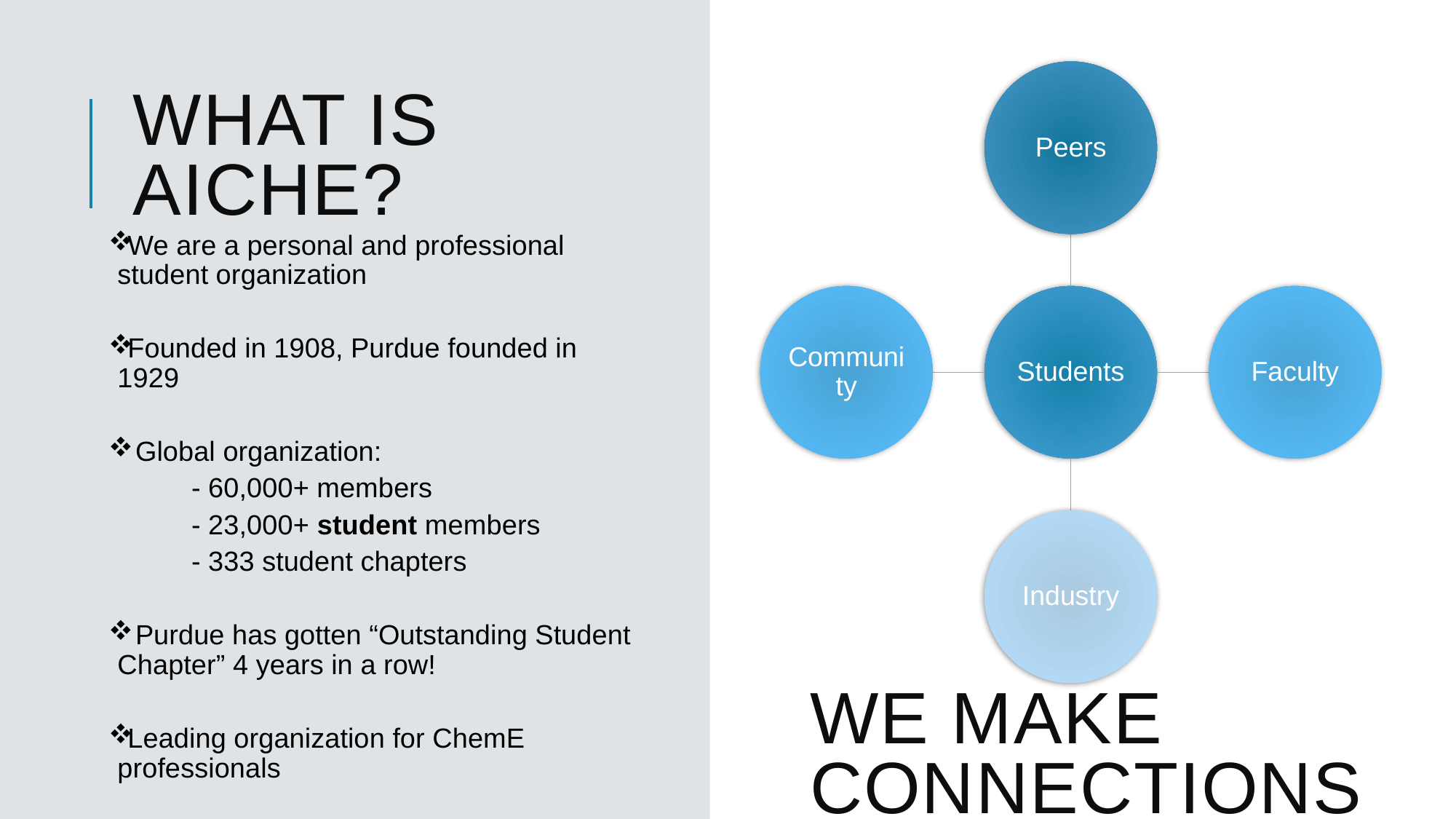

Students

Peers

Faculty

Industry

Community
# What is aiche?
We are a personal and professional student organization

Founded in 1908, Purdue founded in 1929

 Global organization:
	- 60,000+ members
	- 23,000+ student members
	- 333 student chapters

 Purdue has gotten “Outstanding Student Chapter” 4 years in a row!

Leading organization for ChemE professionals
We make connections